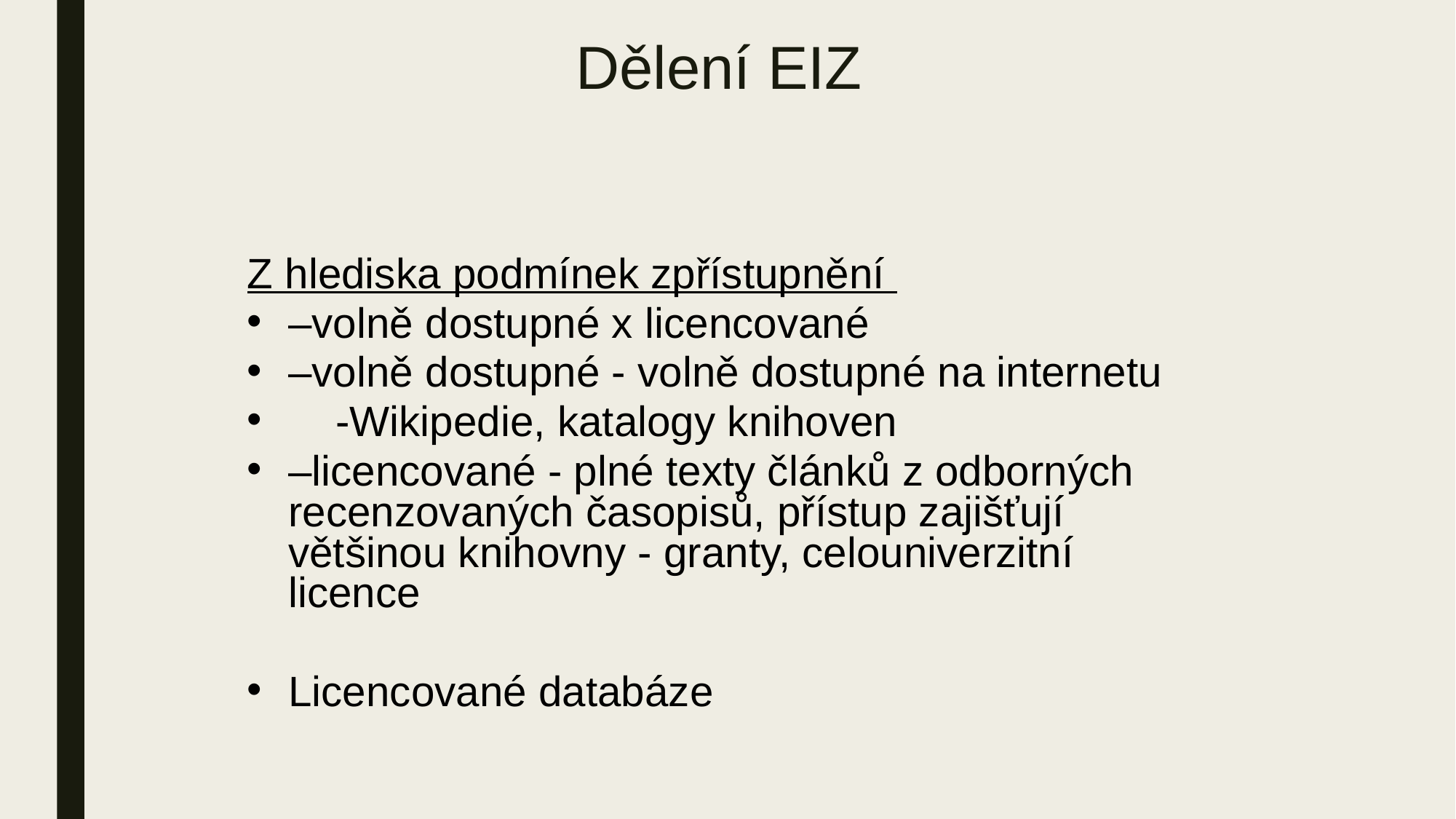

# Dělení EIZ

Z hlediska podmínek zpřístupnění
–volně dostupné x licencované
–volně dostupné - volně dostupné na internetu
    -Wikipedie, katalogy knihoven
–licencované - plné texty článků z odborných recenzovaných časopisů, přístup zajišťují většinou knihovny - granty, celouniverzitní licence

Licencované databáze